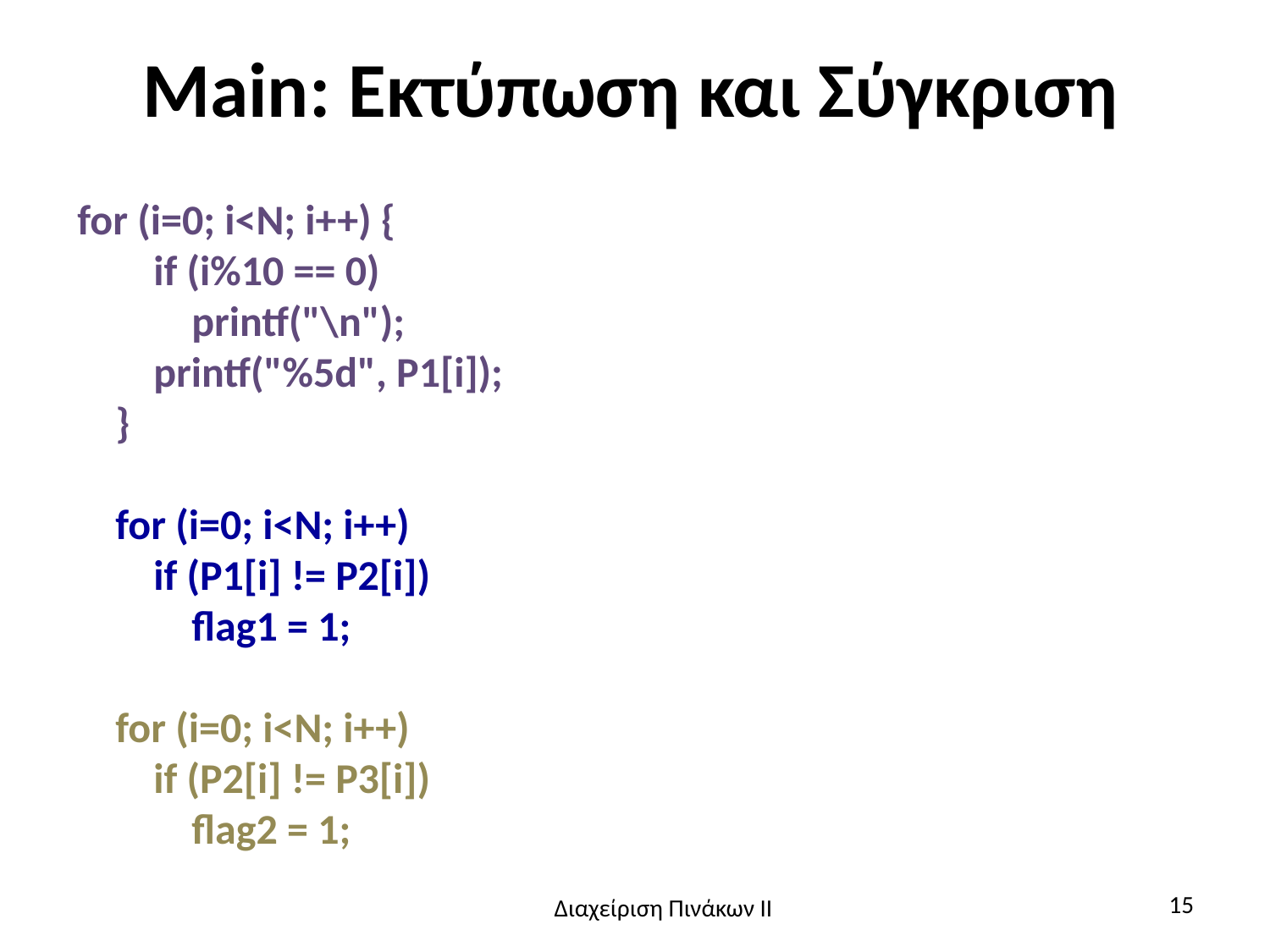

# Main: Εκτύπωση και Σύγκριση
for (i=0; i<N; i++) {
        if (i%10 == 0)
            printf("\n");
        printf("%5d", P1[i]);
    }

    for (i=0; i<N; i++)
        if (P1[i] != P2[i])
            flag1 = 1;

    for (i=0; i<N; i++)
        if (P2[i] != P3[i])
            flag2 = 1;
15
Διαχείριση Πινάκων ΙΙ